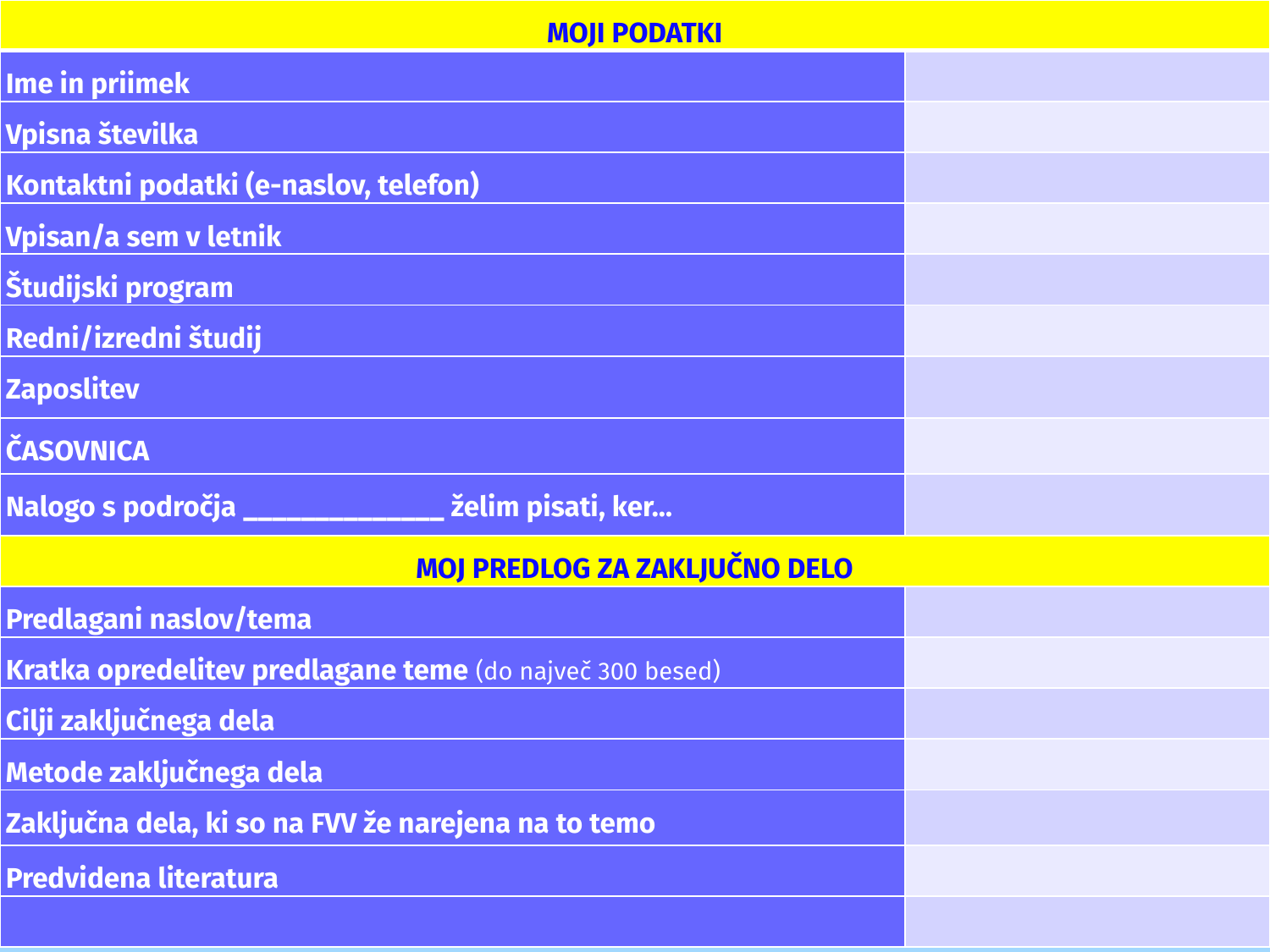

| MOJI PODATKI |  |
| --- | --- |
| Ime in priimek |  |
| Vpisna številka |  |
| Kontaktni podatki (e-naslov, telefon) |  |
| Vpisan/a sem v letnik |  |
| Študijski program |  |
| Redni/izredni študij |  |
| Zaposlitev |  |
| ČASOVNICA |  |
| Nalogo s področja \_\_\_\_\_\_\_\_\_\_\_\_\_\_ želim pisati, ker… |  |
| MOJ PREDLOG ZA ZAKLJUČNO DELO |  |
| Predlagani naslov/tema |  |
| Kratka opredelitev predlagane teme (do največ 300 besed) |  |
| Cilji zaključnega dela |  |
| Metode zaključnega dela |  |
| Zaključna dela, ki so na FVV že narejena na to temo |  |
| Predvidena literatura |  |
|  |  |